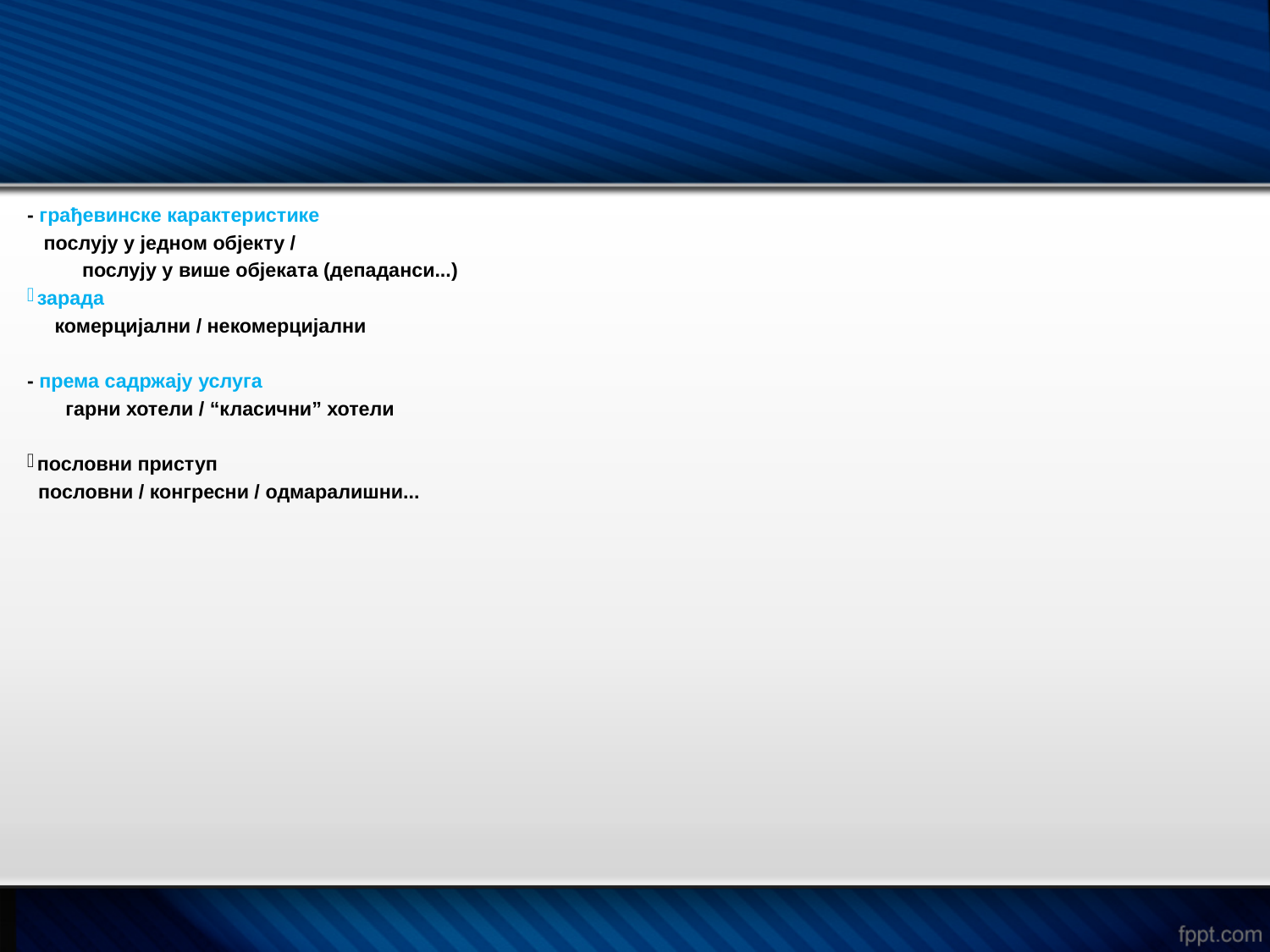

- грађевинске карактеристике
   послују у једном објекту /
          послују у више објеката (депаданси...)
зарада
     комерцијални / некомерцијални

- према садржају услуга
       гарни хотели / “класични” хотели

пословни приступ
  пословни / конгресни / одмаралишни...